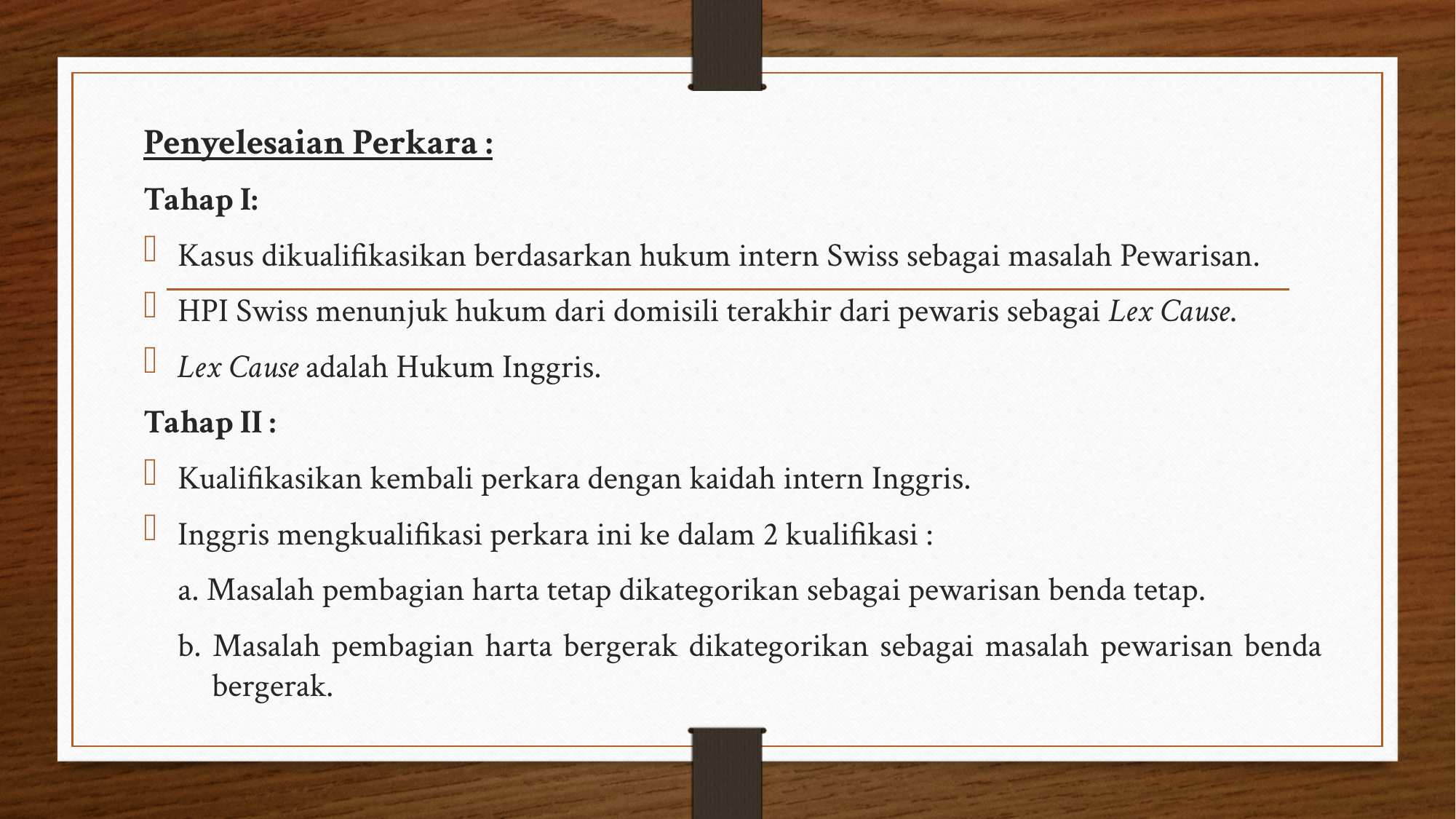

Penyelesaian Perkara :
Tahap I:
Kasus dikualifikasikan berdasarkan hukum intern Swiss sebagai masalah Pewarisan.
HPI Swiss menunjuk hukum dari domisili terakhir dari pewaris sebagai Lex Cause.
Lex Cause adalah Hukum Inggris.
Tahap II :
Kualifikasikan kembali perkara dengan kaidah intern Inggris.
Inggris mengkualifikasi perkara ini ke dalam 2 kualifikasi :
a. Masalah pembagian harta tetap dikategorikan sebagai pewarisan benda tetap.
b. Masalah pembagian harta bergerak dikategorikan sebagai masalah pewarisan benda bergerak.